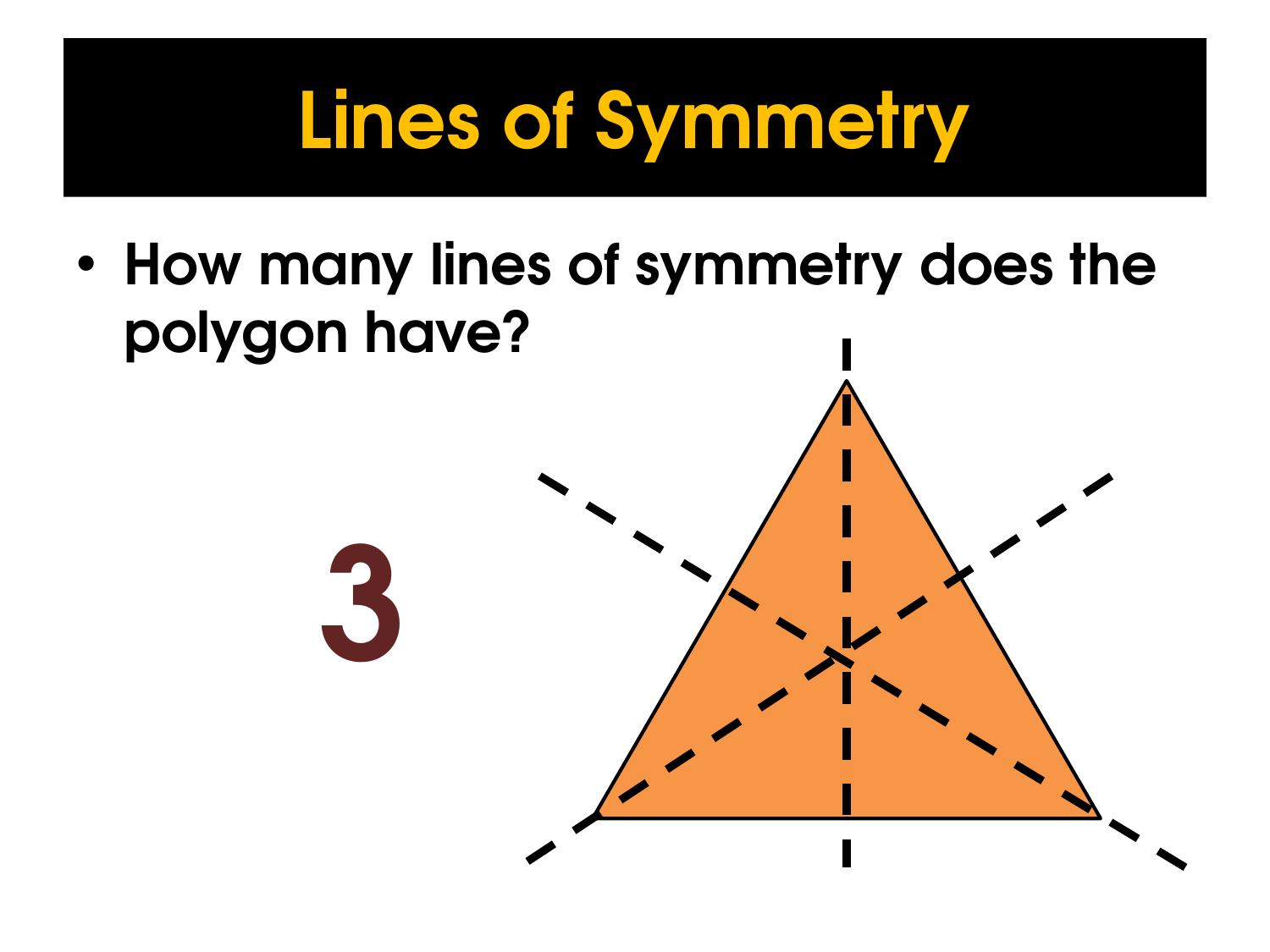

# Lines of Symmetry
How many lines of symmetry does the polygon have?

3